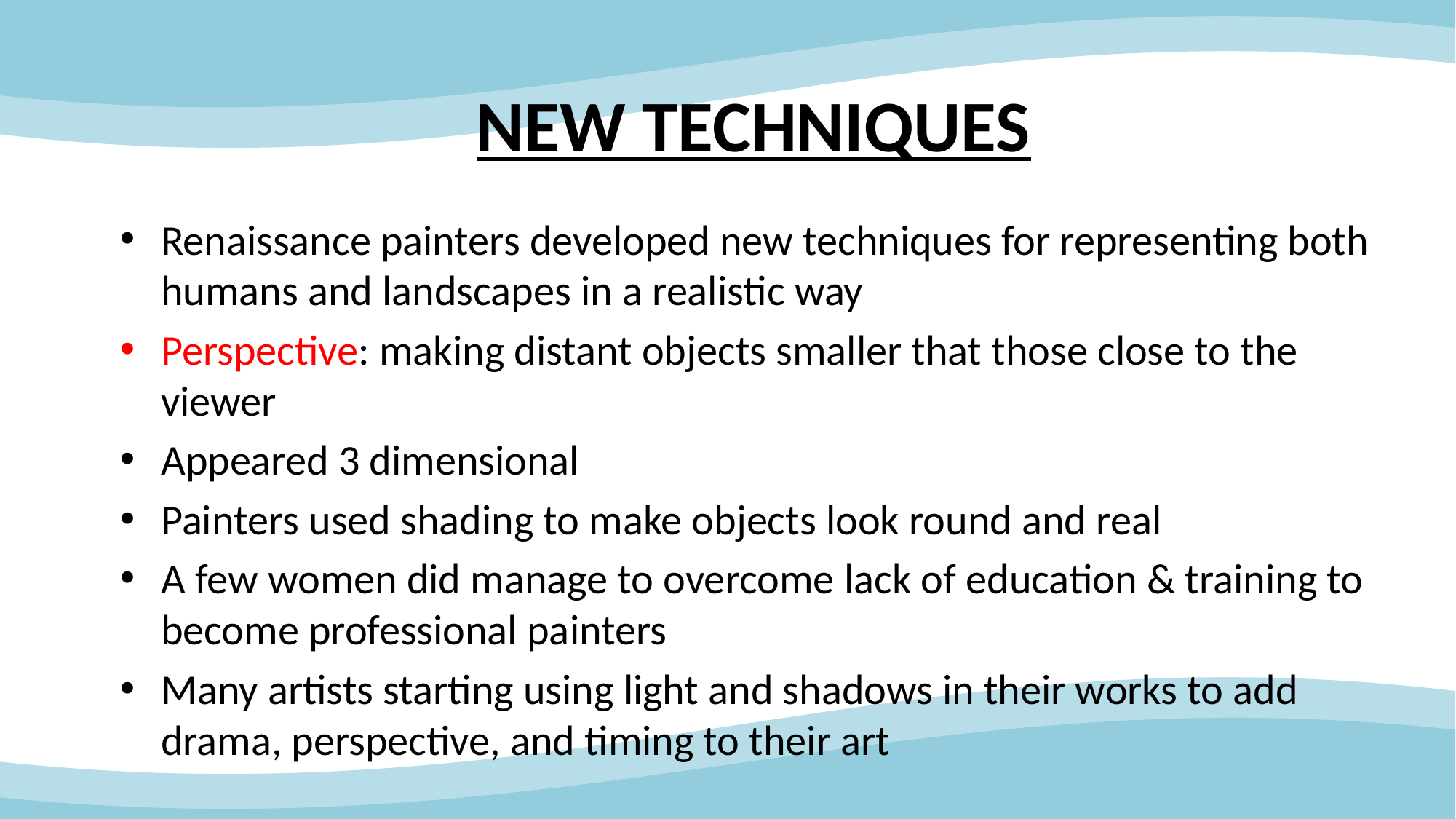

# NEW TECHNIQUES
Renaissance painters developed new techniques for representing both humans and landscapes in a realistic way
Perspective: making distant objects smaller that those close to the viewer
Appeared 3 dimensional
Painters used shading to make objects look round and real
A few women did manage to overcome lack of education & training to become professional painters
Many artists starting using light and shadows in their works to add drama, perspective, and timing to their art